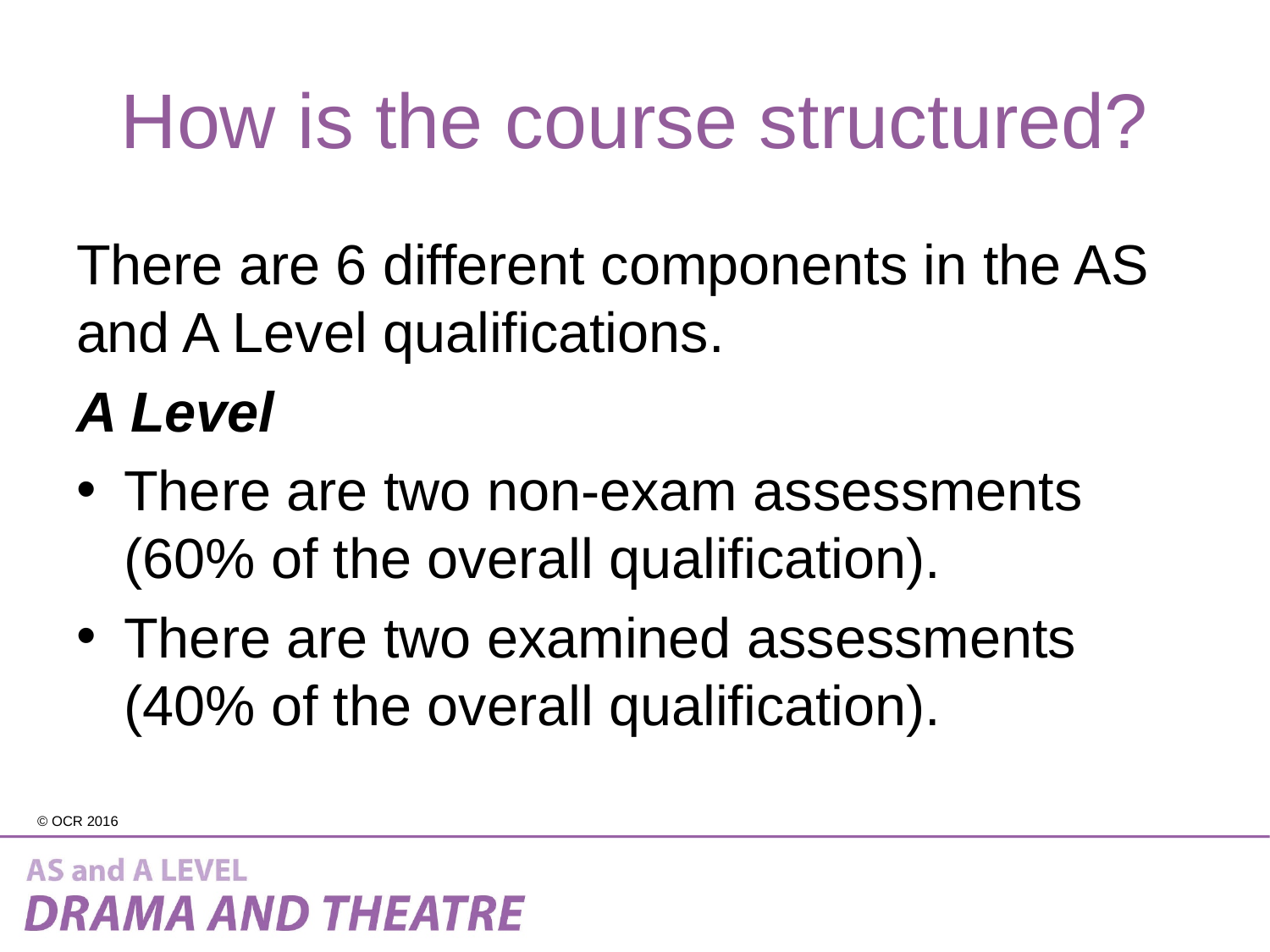

# How is the course structured?
There are 6 different components in the AS and A Level qualifications.
A Level
There are two non-exam assessments (60% of the overall qualification).
There are two examined assessments (40% of the overall qualification).